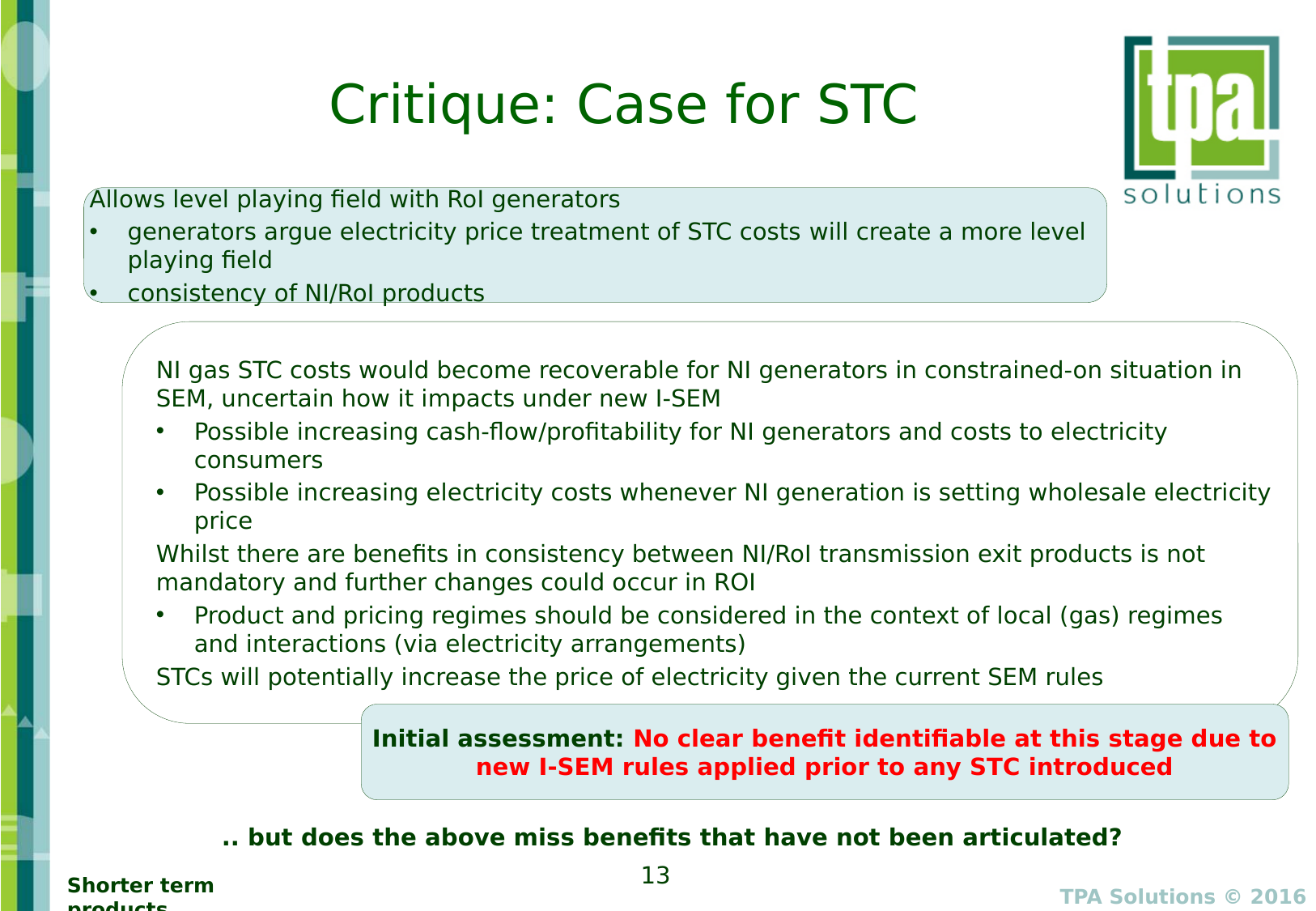

# Critique: Case for STC
Allows level playing field with RoI generators
generators argue electricity price treatment of STC costs will create a more level playing field
consistency of NI/RoI products
NI gas STC costs would become recoverable for NI generators in constrained-on situation in SEM, uncertain how it impacts under new I-SEM
Possible increasing cash-flow/profitability for NI generators and costs to electricity consumers
Possible increasing electricity costs whenever NI generation is setting wholesale electricity price
Whilst there are benefits in consistency between NI/RoI transmission exit products is not mandatory and further changes could occur in ROI
Product and pricing regimes should be considered in the context of local (gas) regimes and interactions (via electricity arrangements)
STCs will potentially increase the price of electricity given the current SEM rules
Initial assessment: No clear benefit identifiable at this stage due to new I-SEM rules applied prior to any STC introduced
.. but does the above miss benefits that have not been articulated?
13

TPA Solutions © 2016
Shorter term products